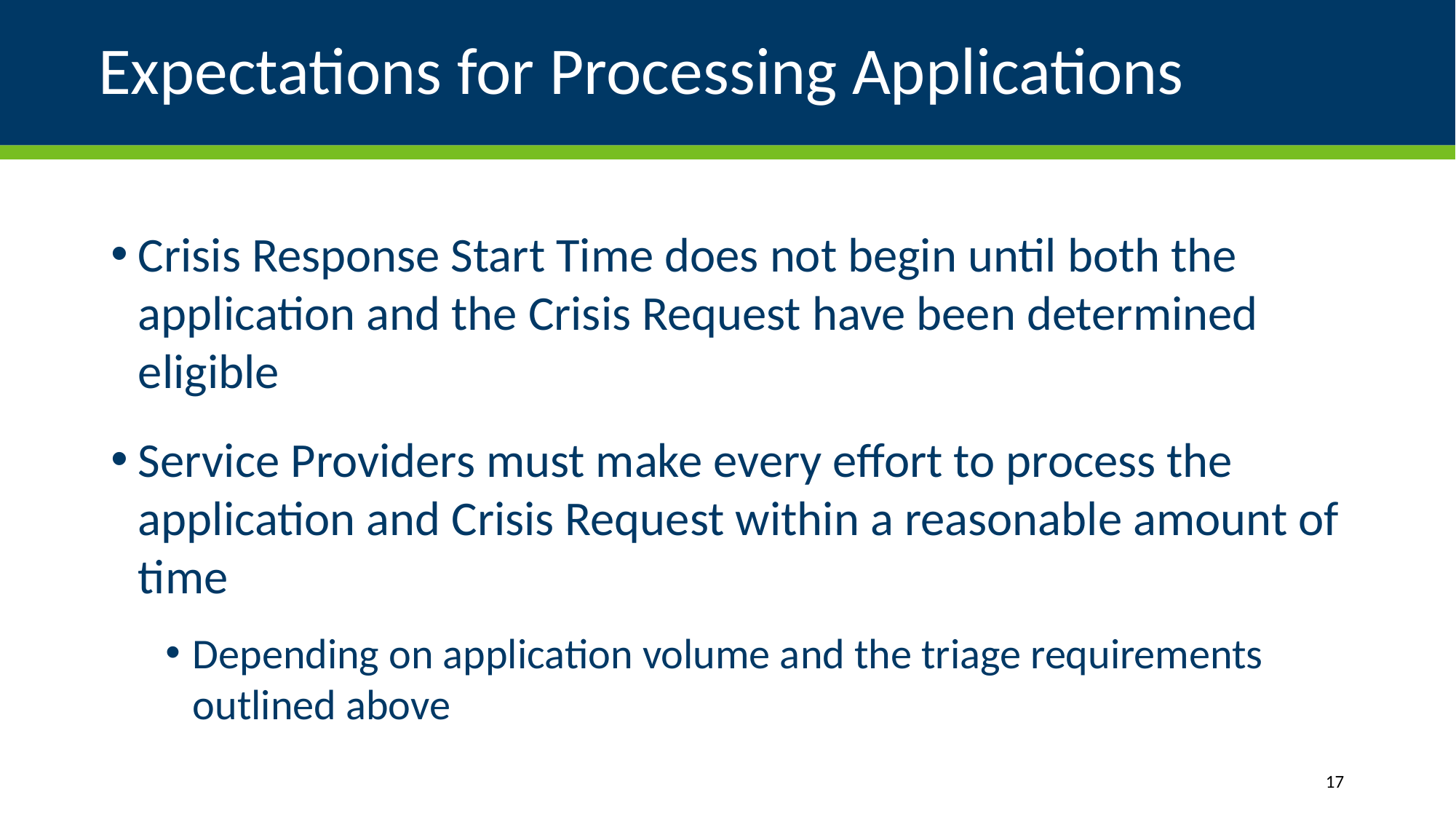

# Expectations for Processing Applications
Crisis Response Start Time does not begin until both the application and the Crisis Request have been determined eligible
Service Providers must make every effort to process the application and Crisis Request within a reasonable amount of time
Depending on application volume and the triage requirements outlined above
17